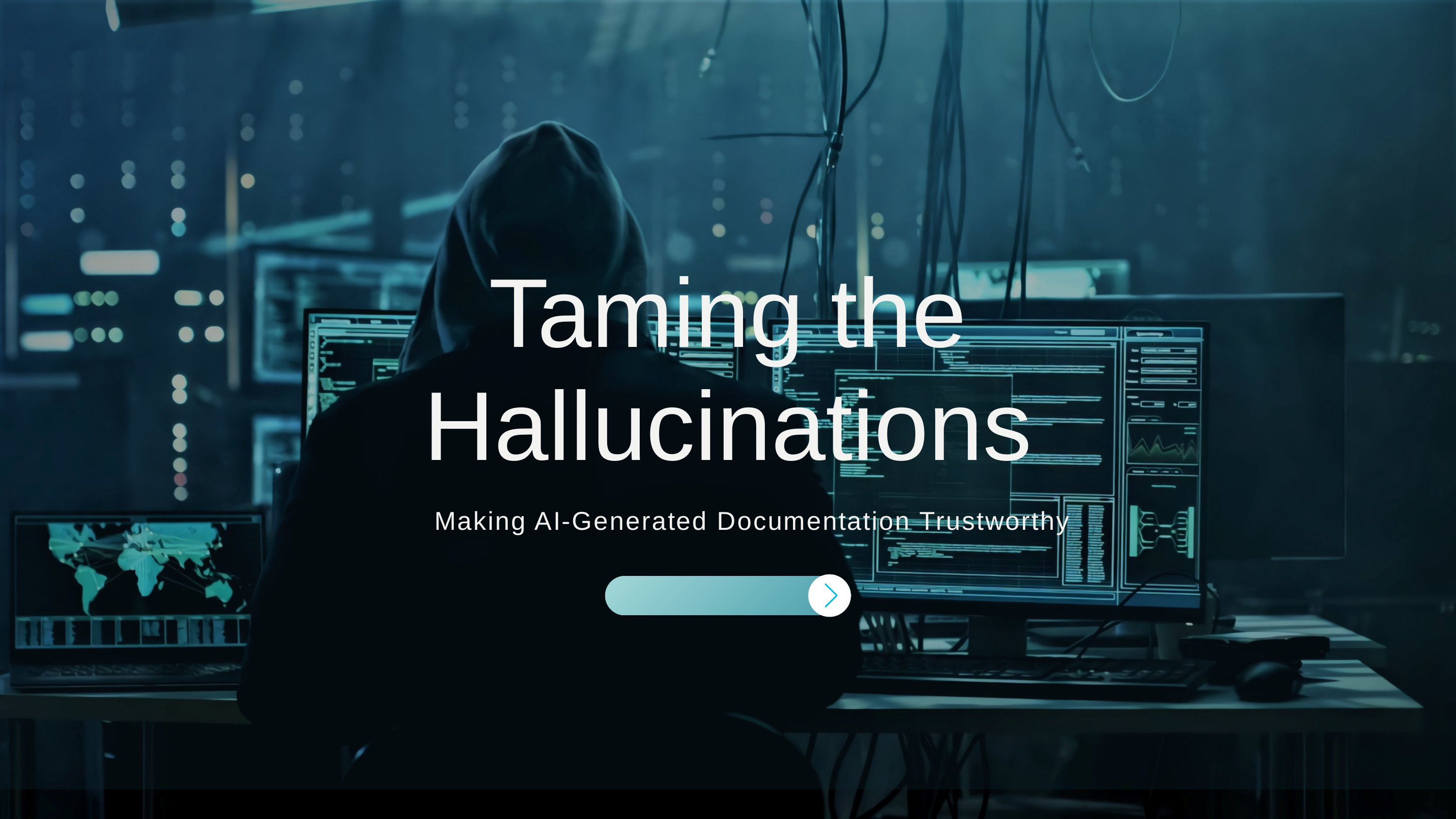

Taming the Hallucinations
Making AI-Generated Documentation Trustworthy